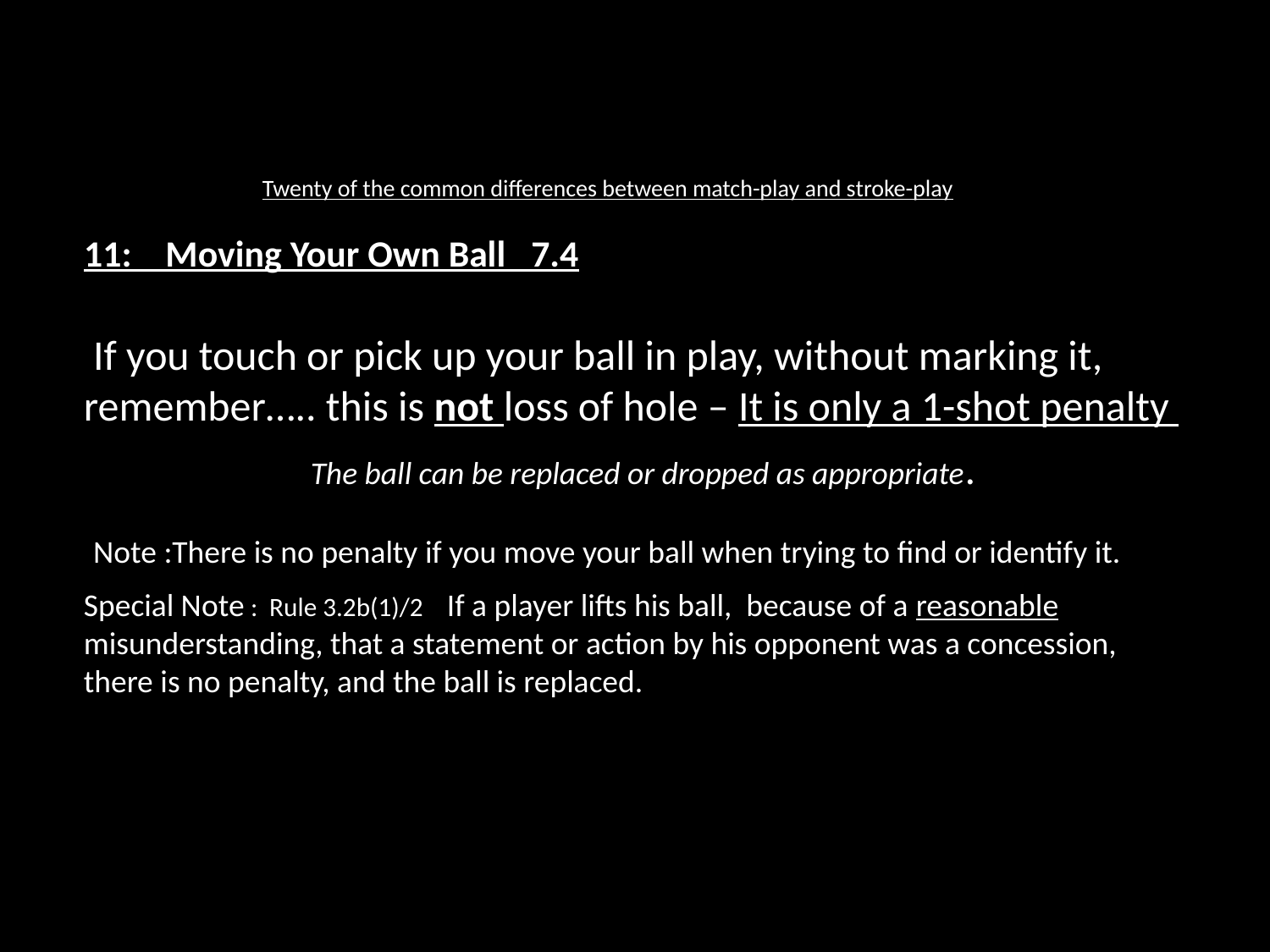

# Twenty of the common differences between match-play and stroke-play
11:    Moving Your Own Ball   7.4

 If you touch or pick up your ball in play, without marking it, remember….. this is not loss of hole – It is only a 1-shot penalty

The ball can be replaced or dropped as appropriate.

 Note :There is no penalty if you move your ball when trying to find or identify it.

Special Note :  Rule 3.2b(1)/2    If a player lifts his ball,  because of a reasonable   misunderstanding, that a statement or action by his opponent was a concession,
there is no penalty, and the ball is replaced.